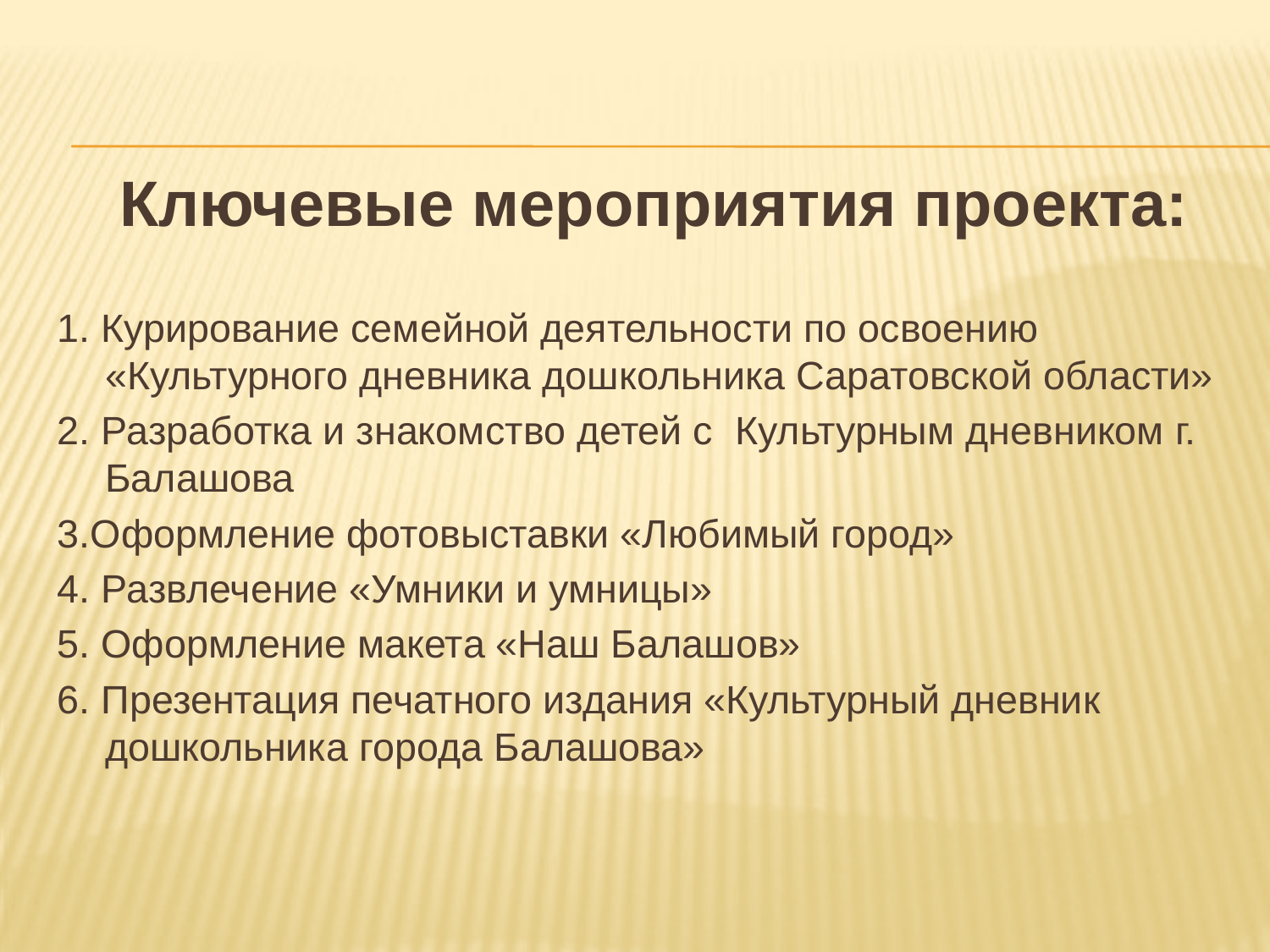

Ключевые мероприятия проекта:

1. Курирование семейной деятельности по освоению «Культурного дневника дошкольника Саратовской области»
2. Разработка и знакомство детей с  Культурным дневником г. Балашова
3.Оформление фотовыставки «Любимый город»
4. Развлечение «Умники и умницы»
5. Оформление макета «Наш Балашов»
6. Презентация печатного издания «Культурный дневник дошкольника города Балашова»